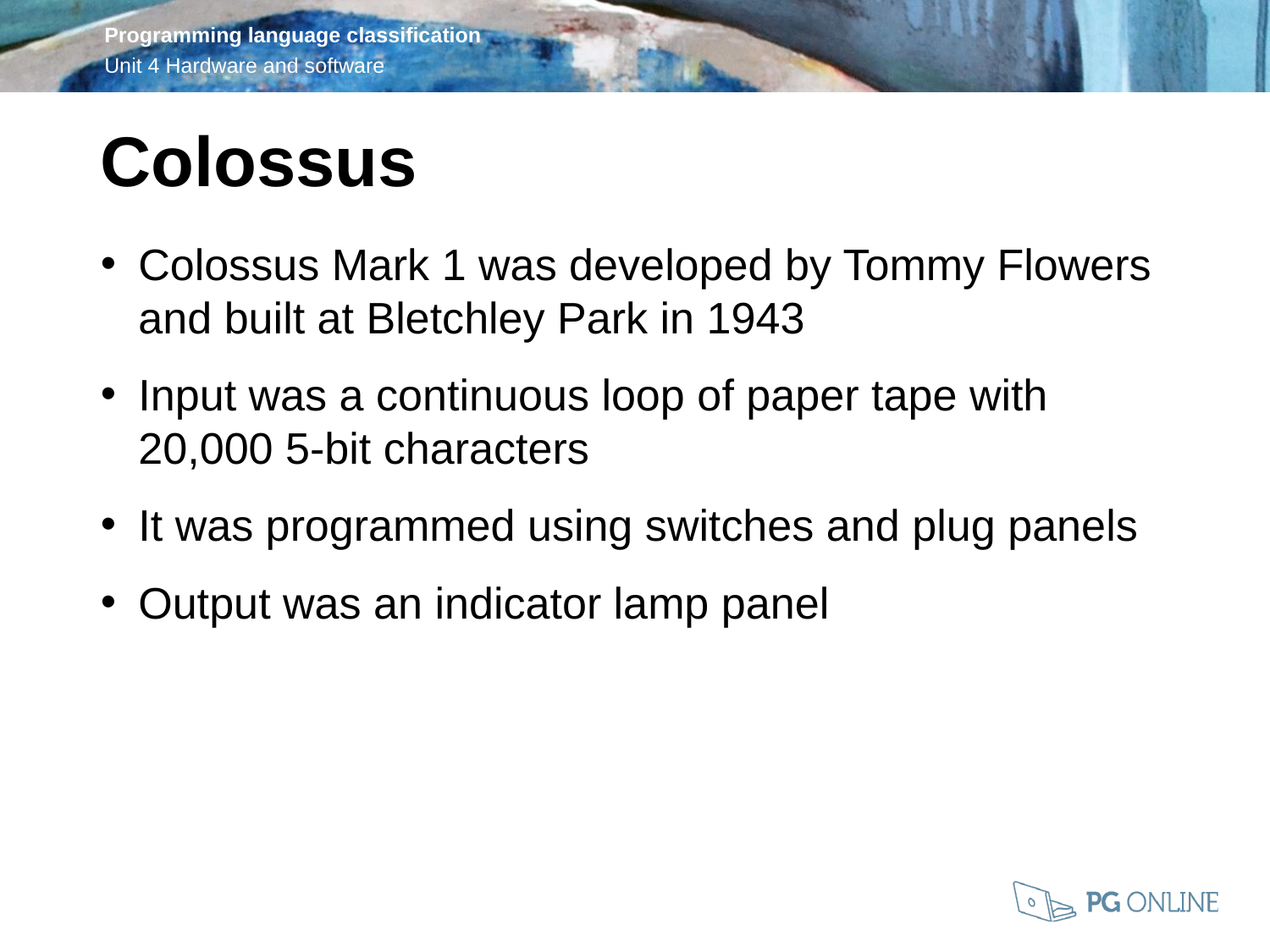

Colossus
Colossus Mark 1 was developed by Tommy Flowers and built at Bletchley Park in 1943
Input was a continuous loop of paper tape with 20,000 5-bit characters
It was programmed using switches and plug panels
Output was an indicator lamp panel